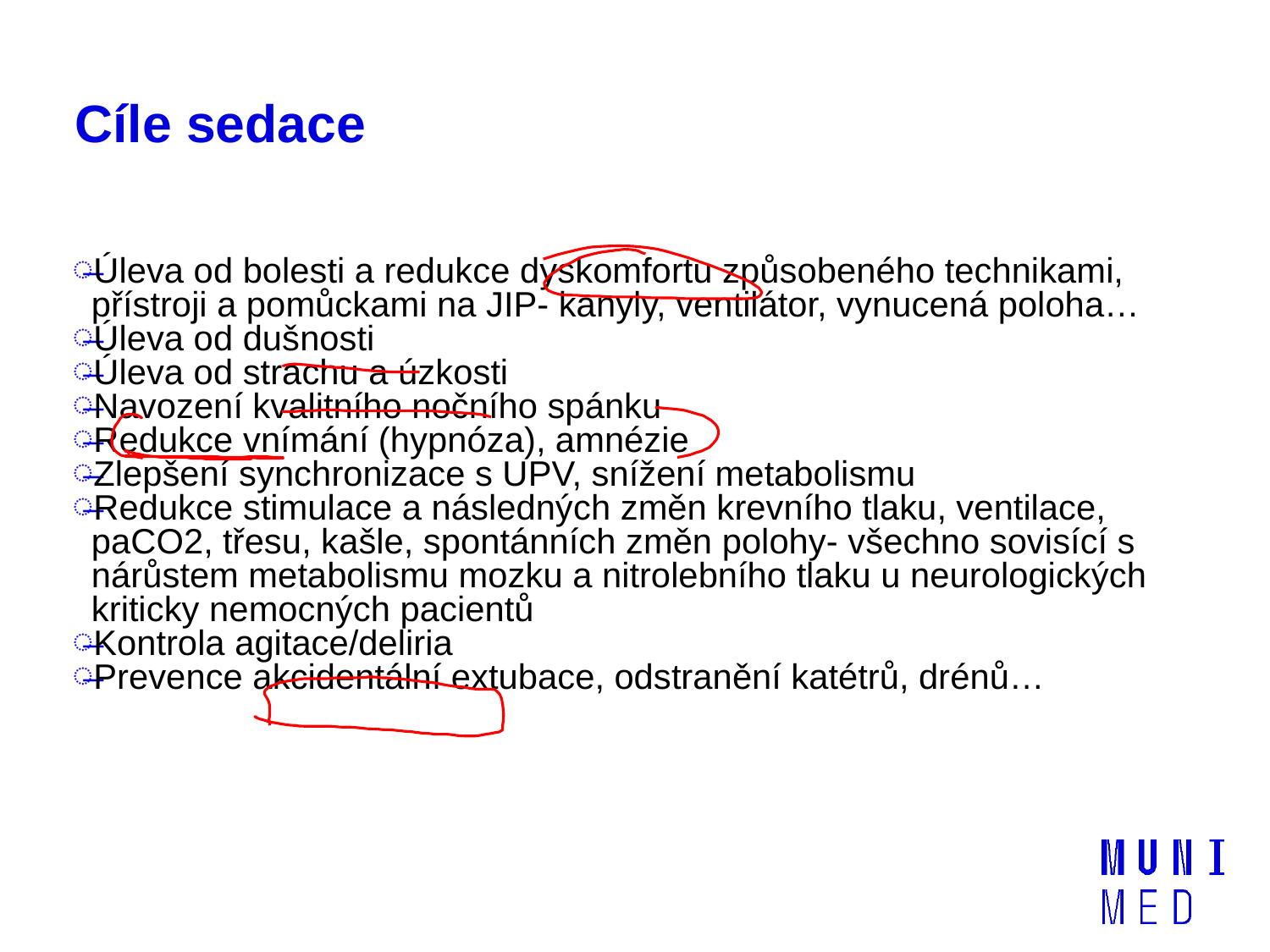

# Cíle sedace

Úleva od bolesti a redukce dyskomfortu způsobeného technikami, přístroji a pomůckami na JIP- kanyly, ventilátor, vynucená poloha…
Úleva od dušnosti
Úleva od strachu a úzkosti
Navození kvalitního nočního spánku
Redukce vnímání (hypnóza), amnézie
Zlepšení synchronizace s UPV, snížení metabolismu
Redukce stimulace a následných změn krevního tlaku, ventilace, paCO2, třesu, kašle, spontánních změn polohy- všechno sovisící s nárůstem metabolismu mozku a nitrolebního tlaku u neurologických kriticky nemocných pacientů
Kontrola agitace/deliria
Prevence akcidentální extubace, odstranění katétrů, drénů…